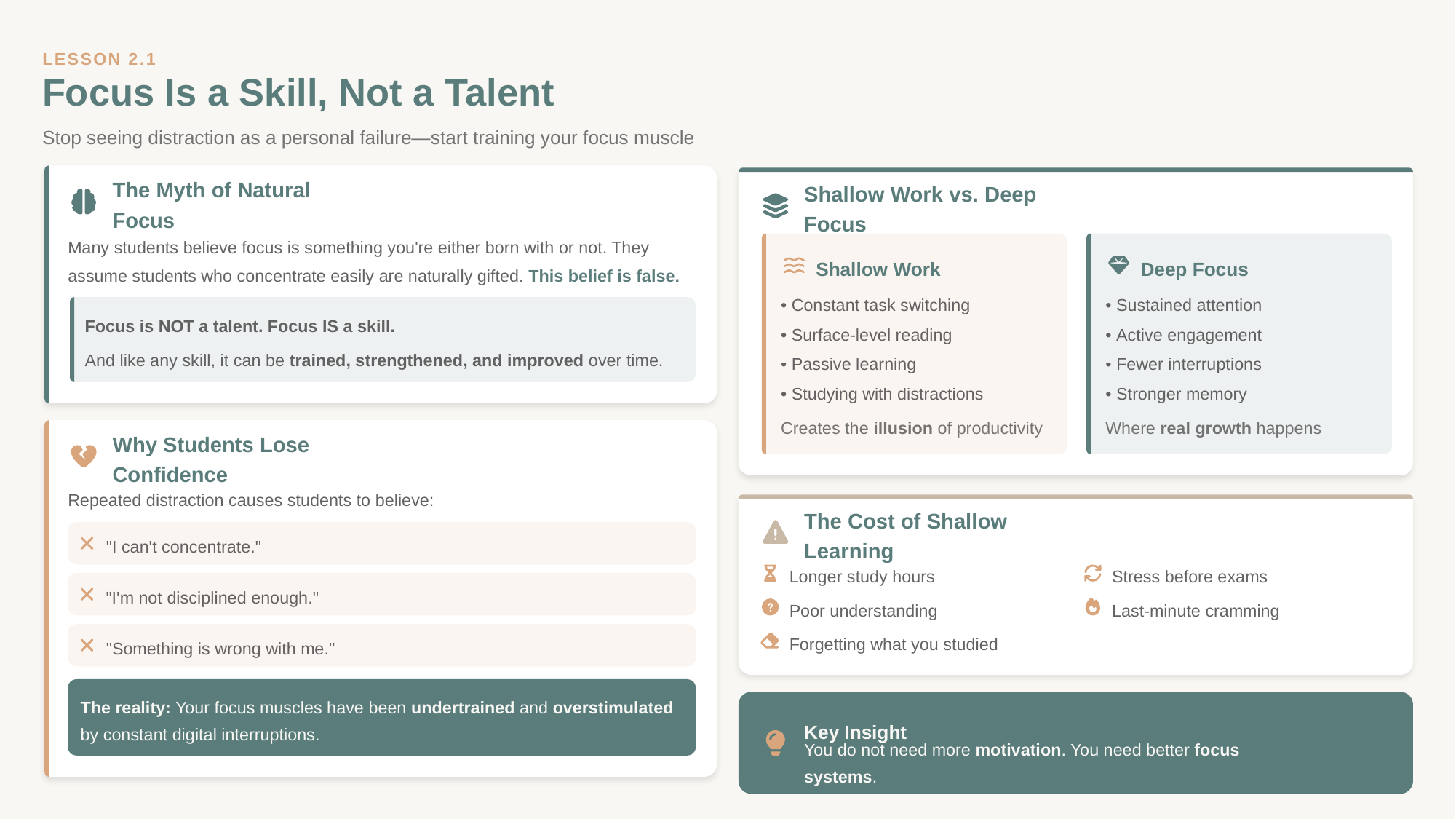

LESSON 2.1
Focus Is a Skill, Not a Talent
Stop seeing distraction as a personal failure—start training your focus muscle

The Myth of Natural Focus

Shallow Work vs. Deep Focus

Many students believe focus is something you're either born with or not. They assume students who concentrate easily are naturally gifted. This belief is false.

Shallow Work
Deep Focus

• Constant task switching
• Sustained attention

Focus is NOT a talent. Focus IS a skill.
• Surface-level reading
• Active engagement
And like any skill, it can be trained, strengthened, and improved over time.
• Passive learning
• Fewer interruptions
• Studying with distractions
• Stronger memory
Creates the illusion of productivity
Where real growth happens

Why Students Lose Confidence

Repeated distraction causes students to believe:

The Cost of Shallow Learning

"I can't concentrate."

Longer study hours
Stress before exams

"I'm not disciplined enough."

Poor understanding
Last-minute cramming

Forgetting what you studied
"Something is wrong with me."

The reality: Your focus muscles have been undertrained and overstimulated by constant digital interruptions.

Key Insight

You do not need more motivation. You need better focus systems.